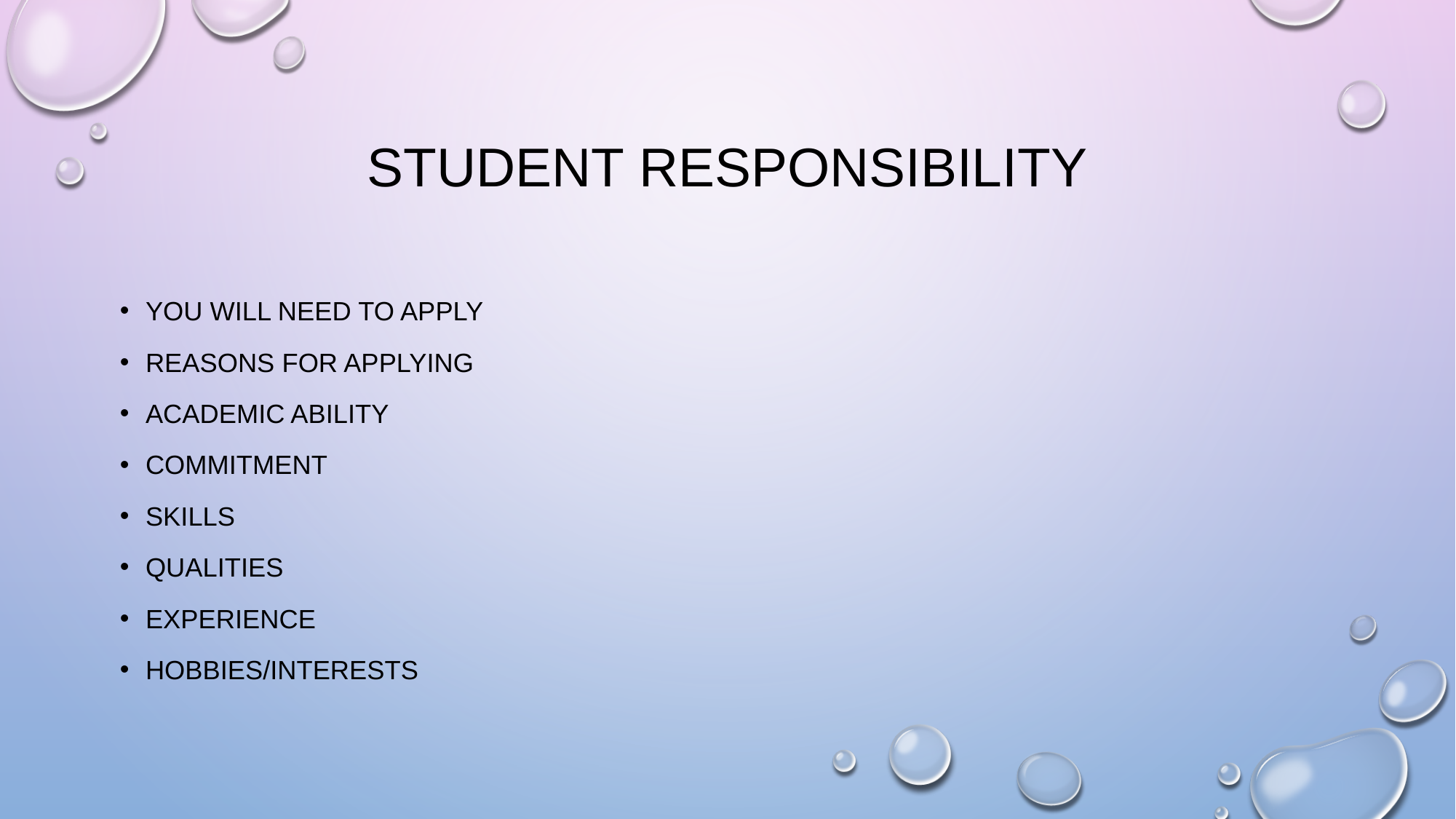

# student responsibility
You will need to apply
reasons for applying
Academic ability
commitment
skills
qualities
Experience
Hobbies/interests